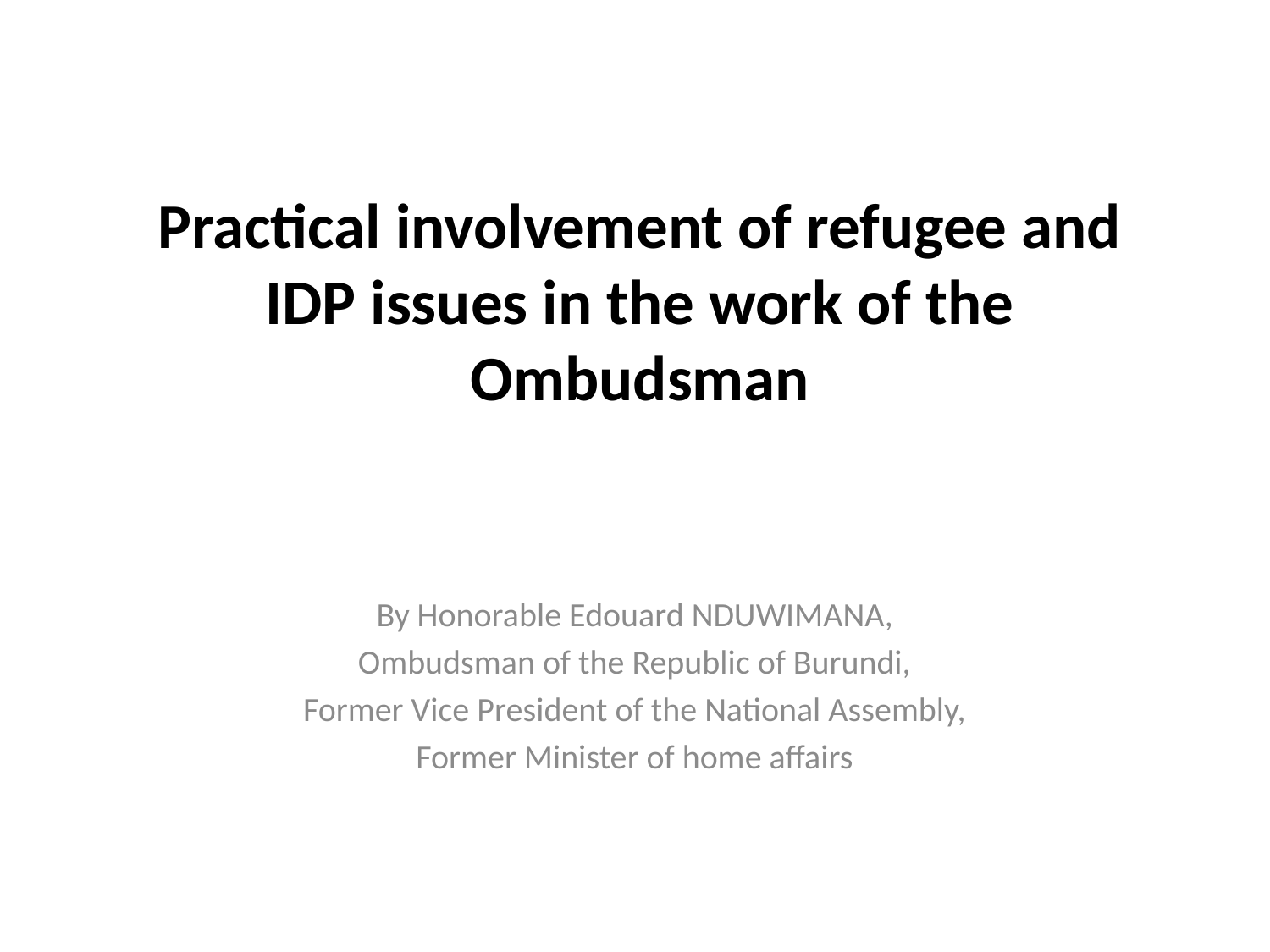

# Practical involvement of refugee and IDP issues in the work of the Ombudsman

By Honorable Edouard NDUWIMANA,
Ombudsman of the Republic of Burundi,
Former Vice President of the National Assembly,
Former Minister of home affairs